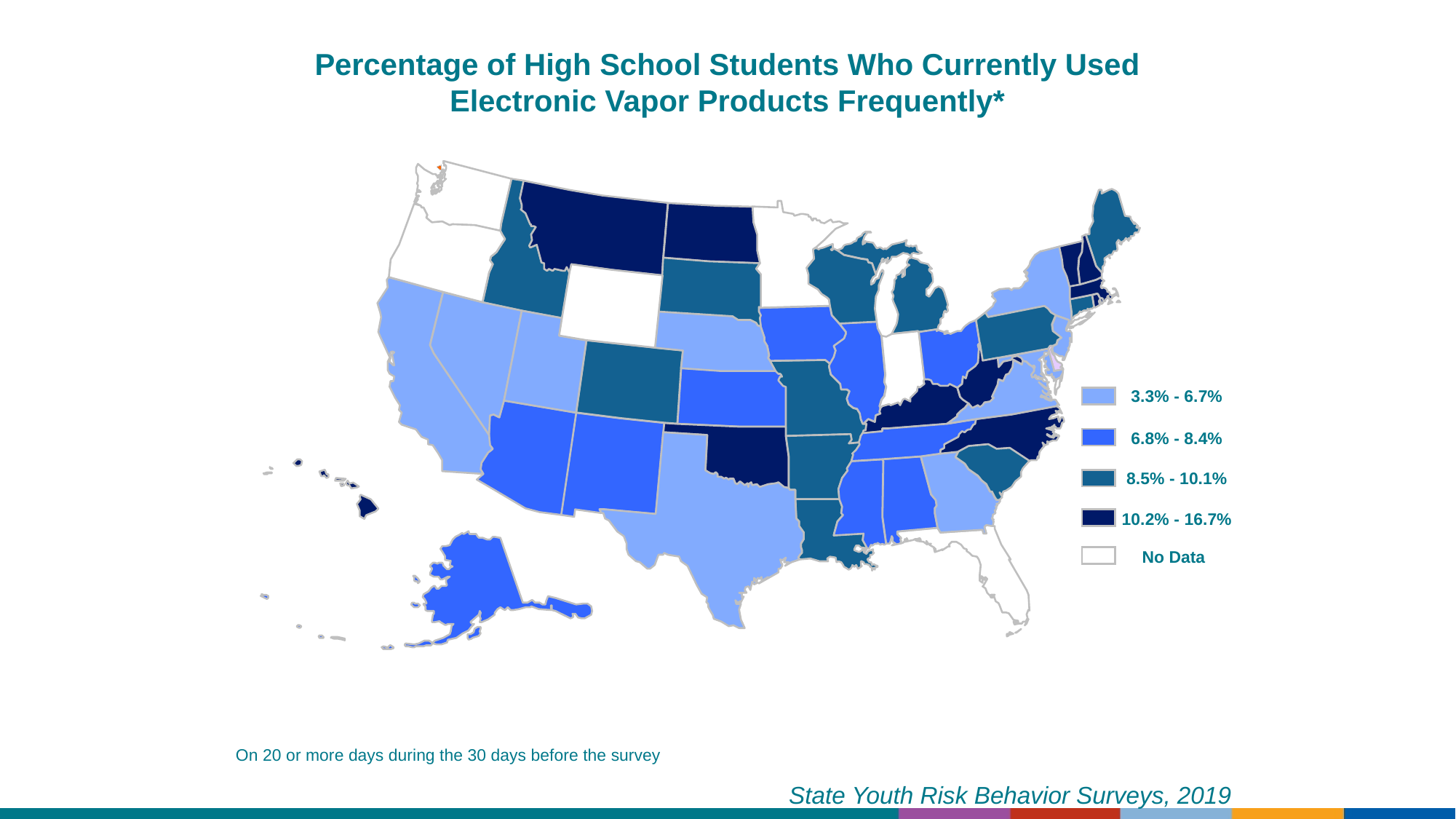

Percentage of High School Students Who Currently Used Electronic Vapor Products Frequently*

3.3% - 6.7%

6.8% - 8.4%

8.5% - 10.1%

10.2% - 16.7%

No Data

On 20 or more days during the 30 days before the survey
State Youth Risk Behavior Surveys, 2019